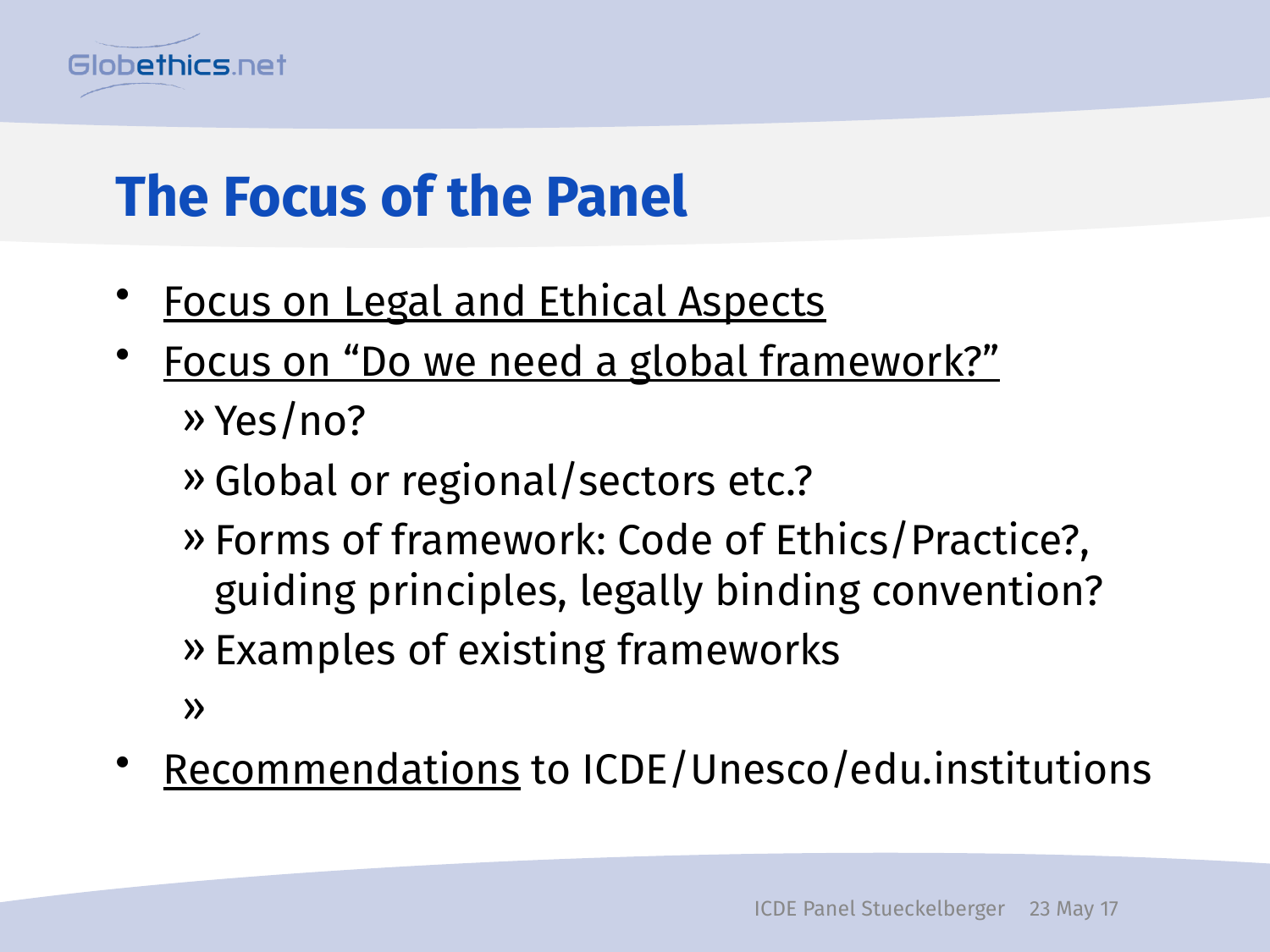

# The Focus of the Panel
Focus on Legal and Ethical Aspects
Focus on “Do we need a global framework?”
Yes/no?
Global or regional/sectors etc.?
Forms of framework: Code of Ethics/Practice?, guiding principles, legally binding convention?
Examples of existing frameworks

Recommendations to ICDE/Unesco/edu.institutions
ICDE Panel Stueckelberger
23 May 17
3